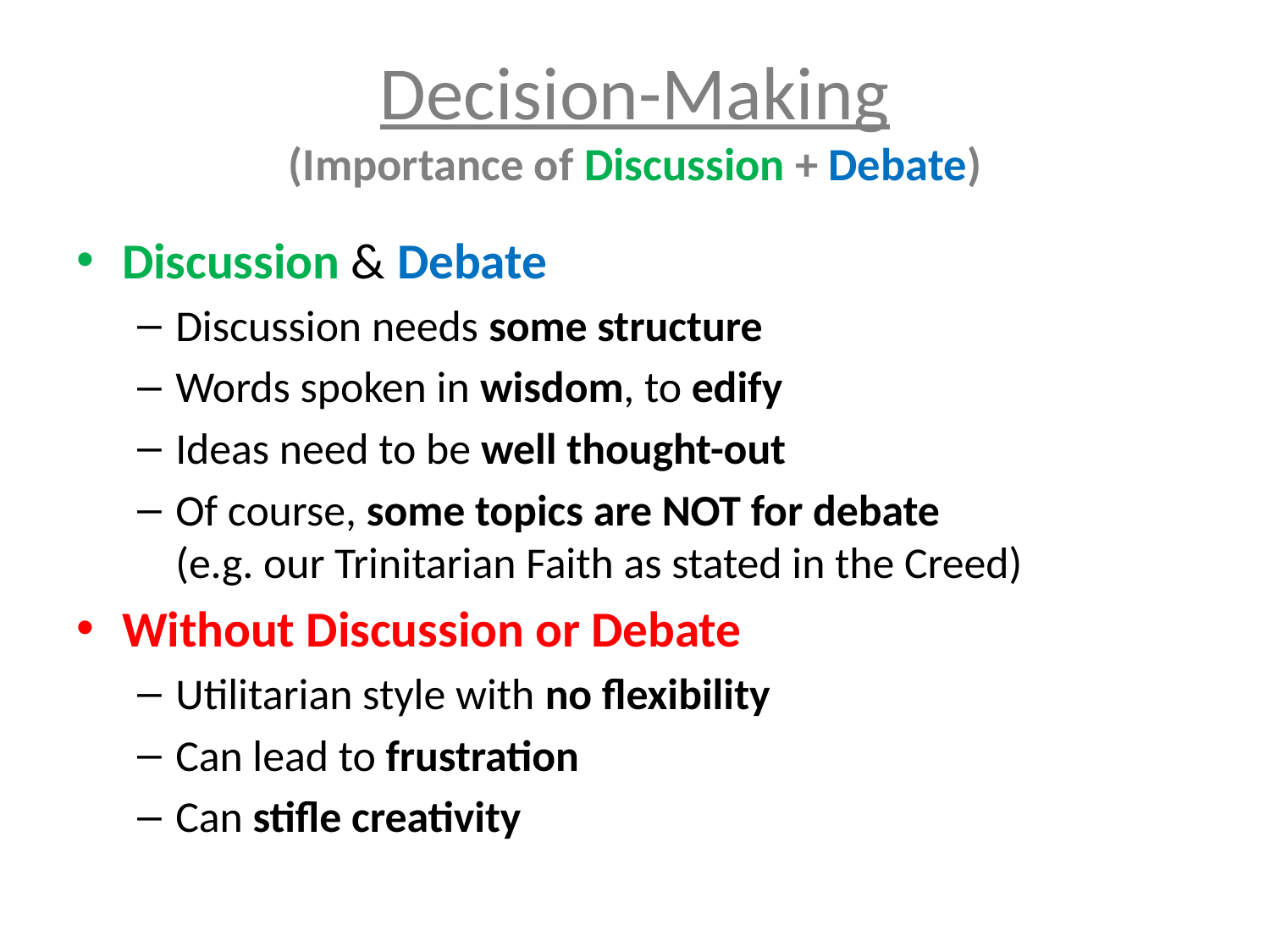

# Decision-Making (Importance of Discussion + Debate)
Discussion & Debate
Discussion needs some structure
Words spoken in wisdom, to edify
Ideas need to be well thought-out
Of course, some topics are NOT for debate
(e.g. our Trinitarian Faith as stated in the Creed)
Without Discussion or Debate
Utilitarian style with no flexibility
Can lead to frustration
Can stifle creativity